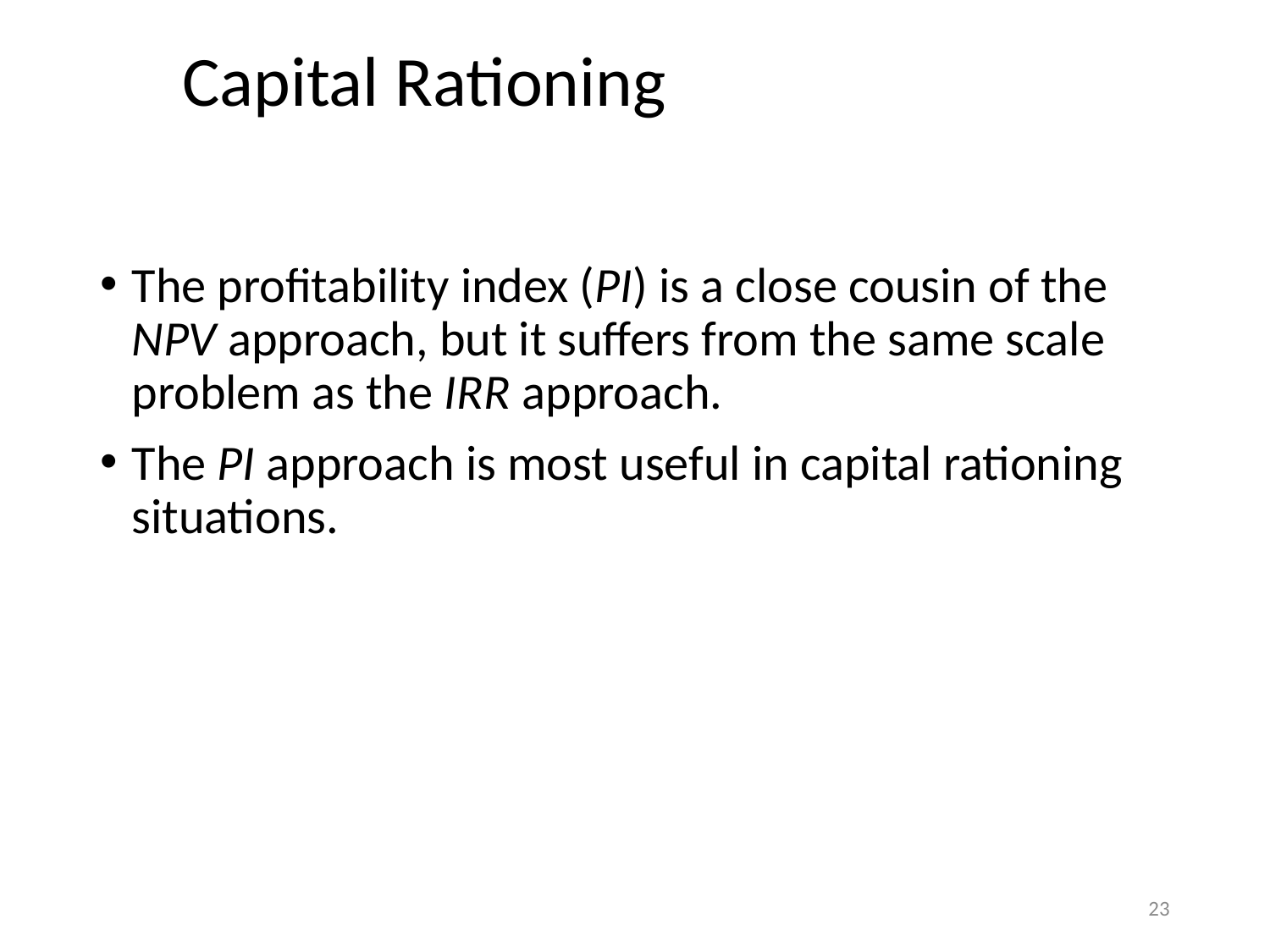

# Capital Rationing
The profitability index (PI) is a close cousin of the NPV approach, but it suffers from the same scale problem as the IRR approach.
The PI approach is most useful in capital rationing situations.

23